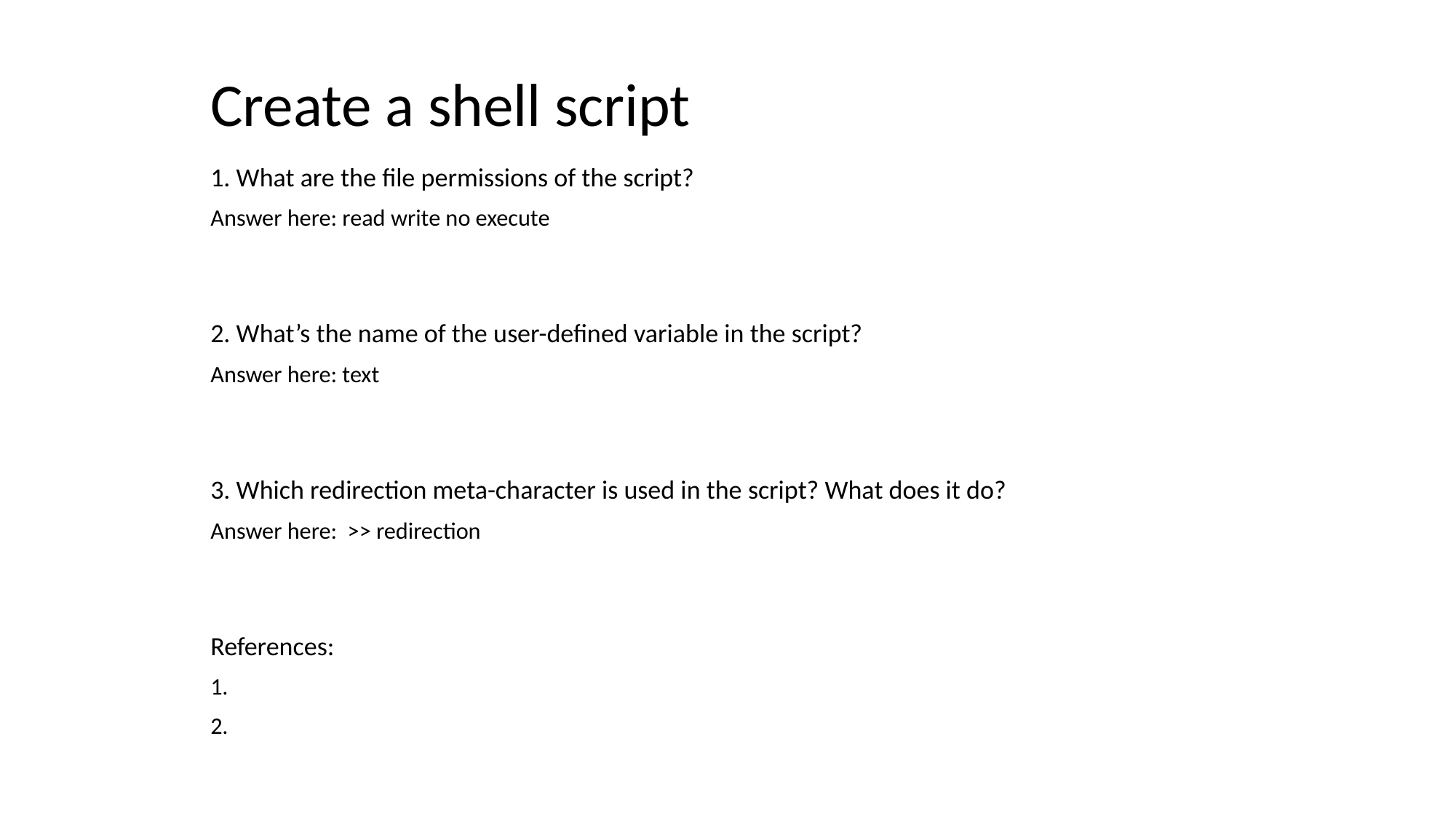

# Create a shell script
1. What are the file permissions of the script?
Answer here: read write no execute

2. What’s the name of the user-defined variable in the script?
Answer here: text

3. Which redirection meta-character is used in the script? What does it do?
Answer here:  >> redirection

References:
1.
2.